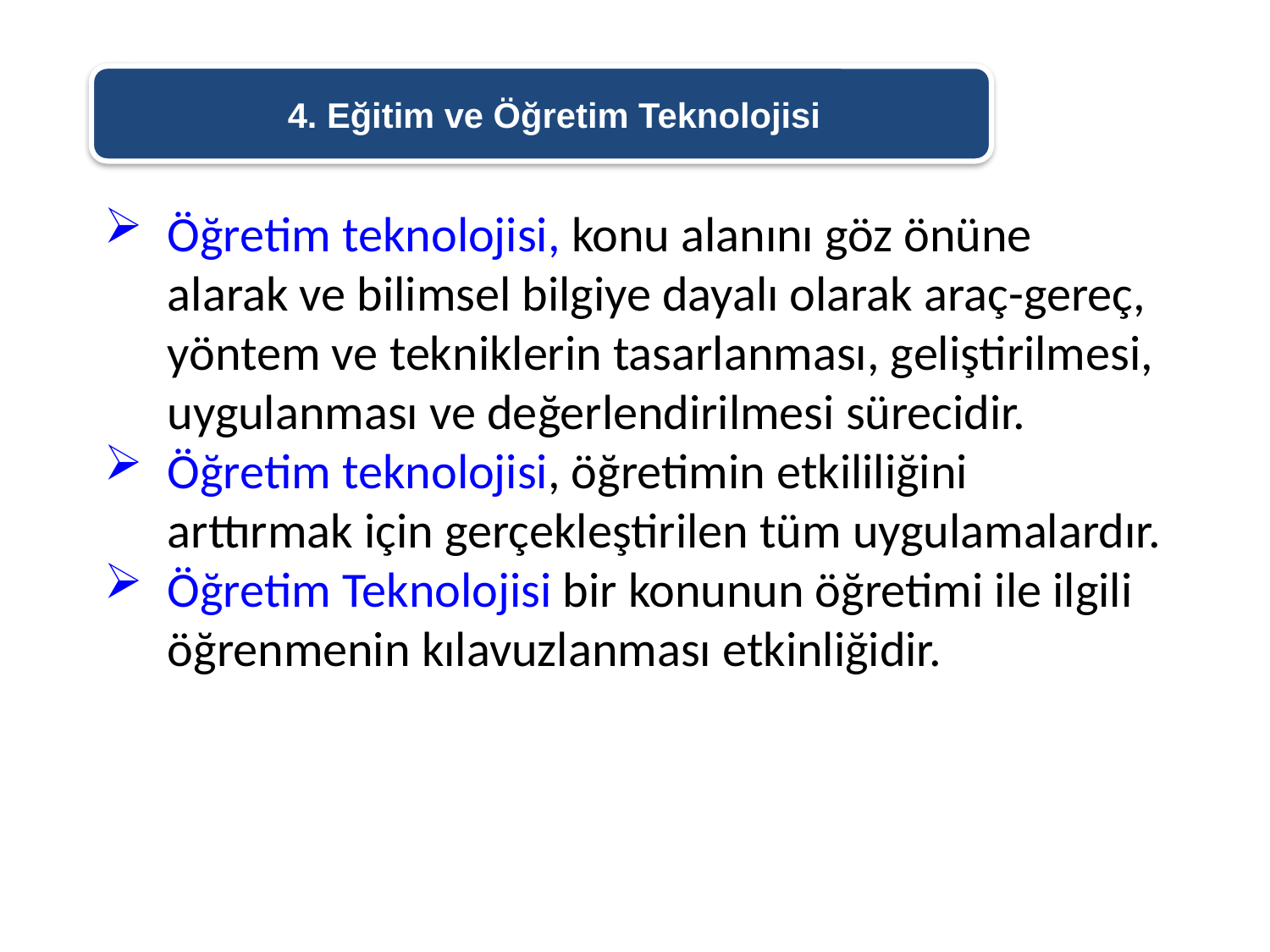

4. Eğitim ve Öğretim Teknolojisi
Öğretim teknolojisi, konu alanını göz önüne alarak ve bilimsel bilgiye dayalı olarak araç-gereç, yöntem ve tekniklerin tasarlanması, geliştirilmesi, uygulanması ve değerlendirilmesi sürecidir.
Öğretim teknolojisi, öğretimin etkililiğini arttırmak için gerçekleştirilen tüm uygulamalardır.
Öğretim Teknolojisi bir konunun öğretimi ile ilgili öğrenmenin kılavuzlanması etkinliğidir.